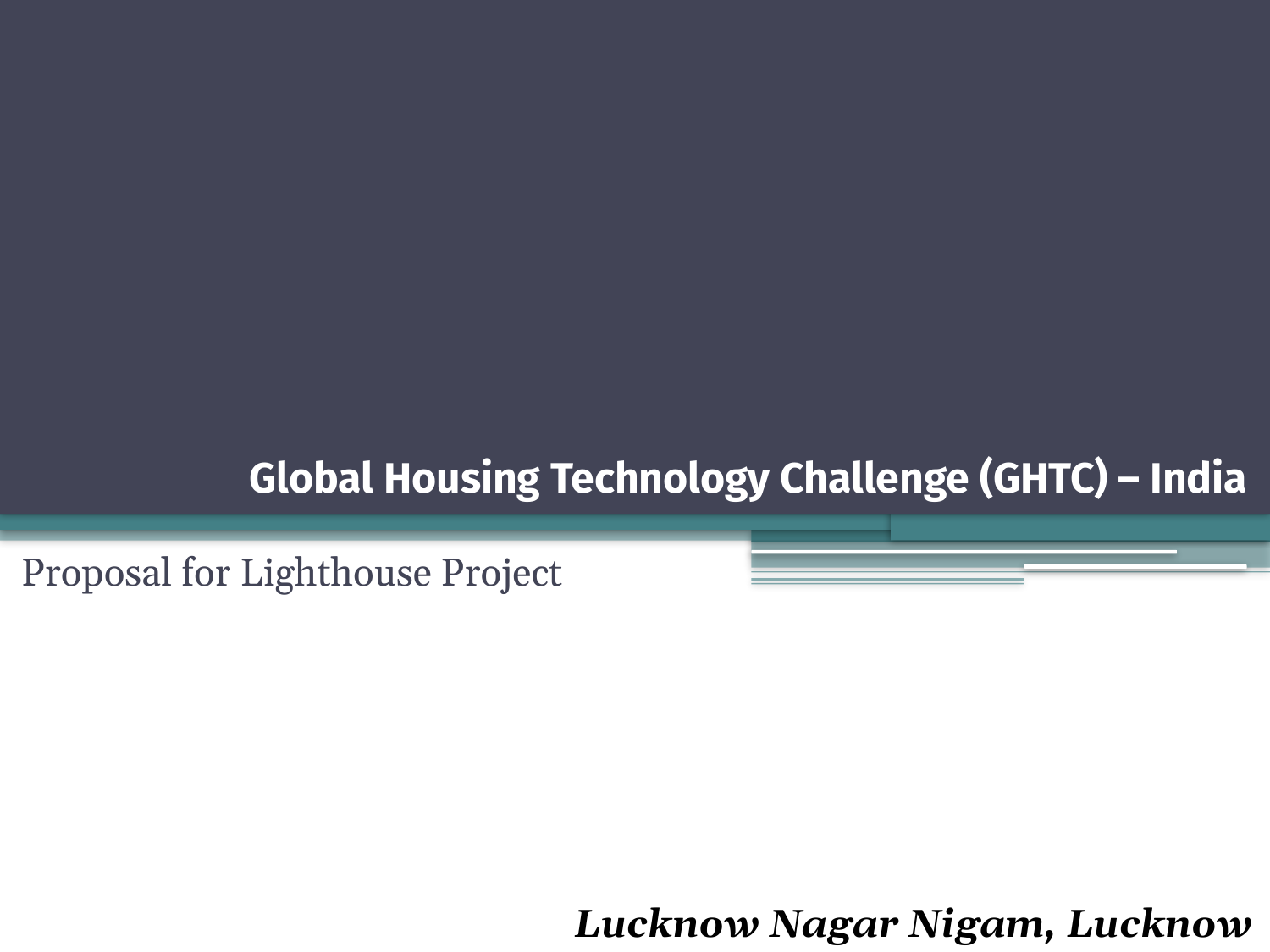

# Global Housing Technology Challenge (GHTC) – India
Proposal for Lighthouse Project
Lucknow Nagar Nigam, Lucknow